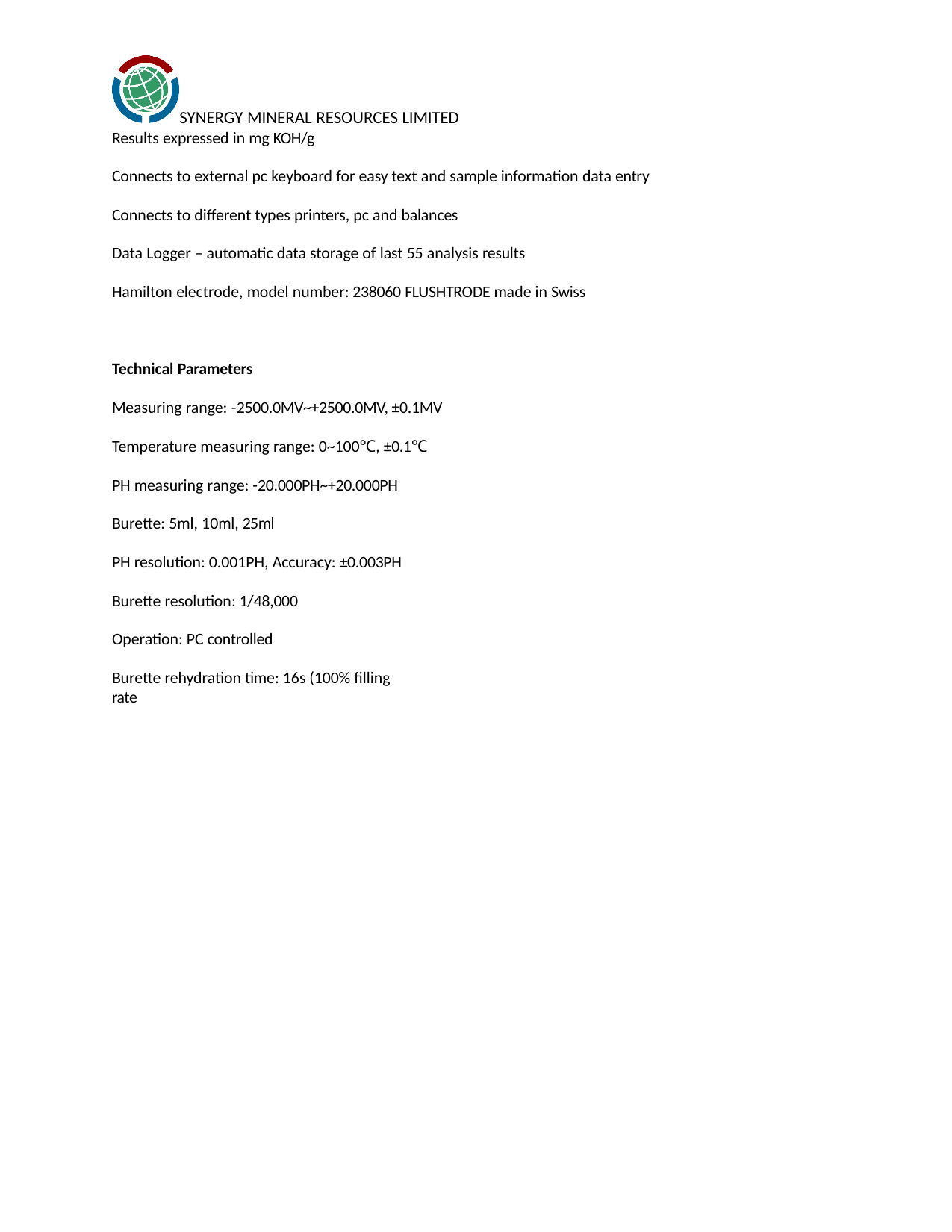

SYNERGY MINERAL RESOURCES LIMITED
Results expressed in mg KOH/g
Connects to external pc keyboard for easy text and sample information data entry Connects to different types printers, pc and balances
Data Logger – automatic data storage of last 55 analysis results Hamilton electrode, model number: 238060 FLUSHTRODE made in Swiss
Technical Parameters
Measuring range: -2500.0MV~+2500.0MV, ±0.1MV
Temperature measuring range: 0~100℃, ±0.1℃ PH measuring range: -20.000PH~+20.000PH Burette: 5ml, 10ml, 25ml
PH resolution: 0.001PH, Accuracy: ±0.003PH Burette resolution: 1/48,000
Operation: PC controlled
Burette rehydration time: 16s (100% filling rate